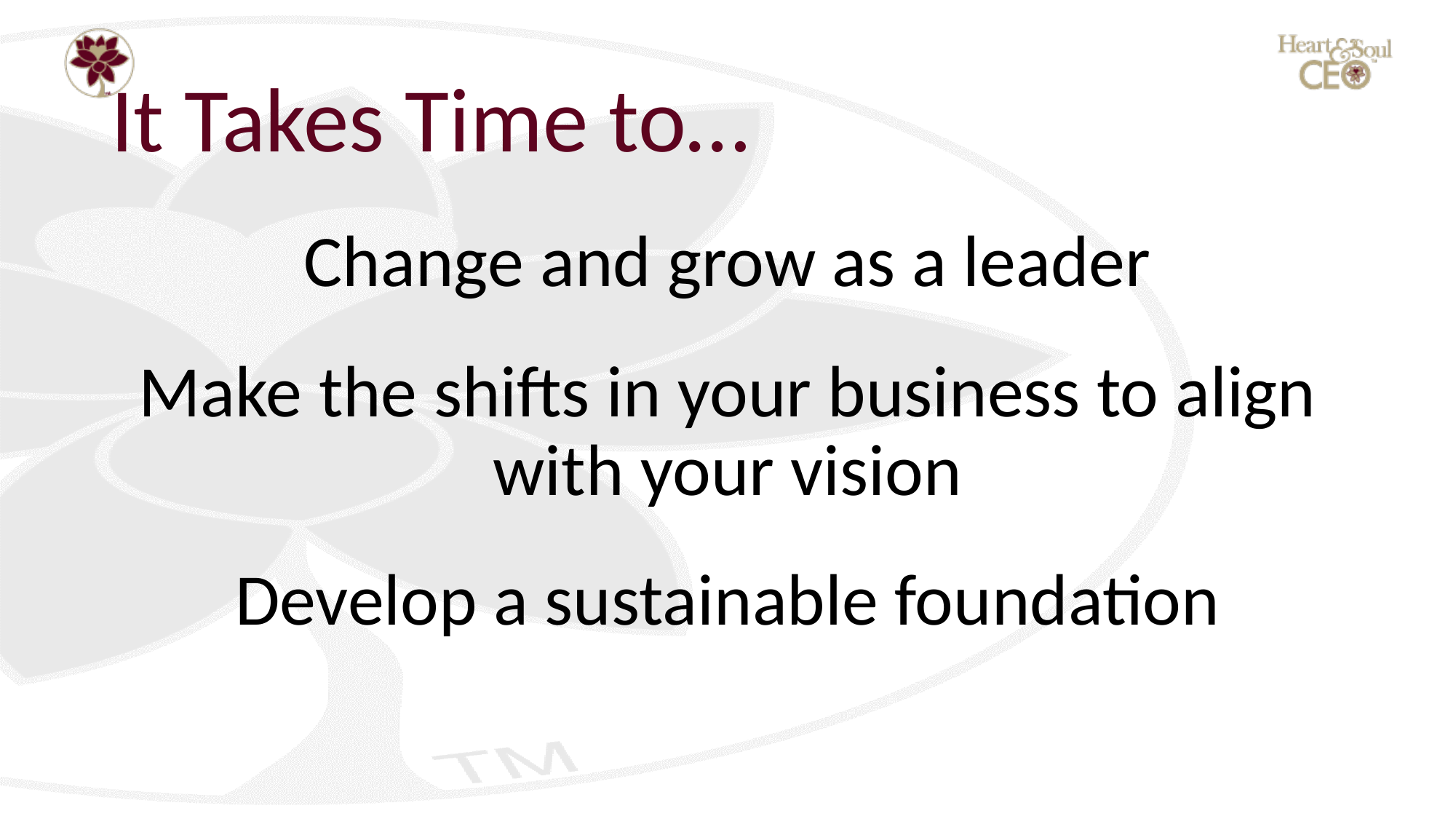

# It Takes Time to…
Change and grow as a leader
Make the shifts in your business to align with your vision
Develop a sustainable foundation